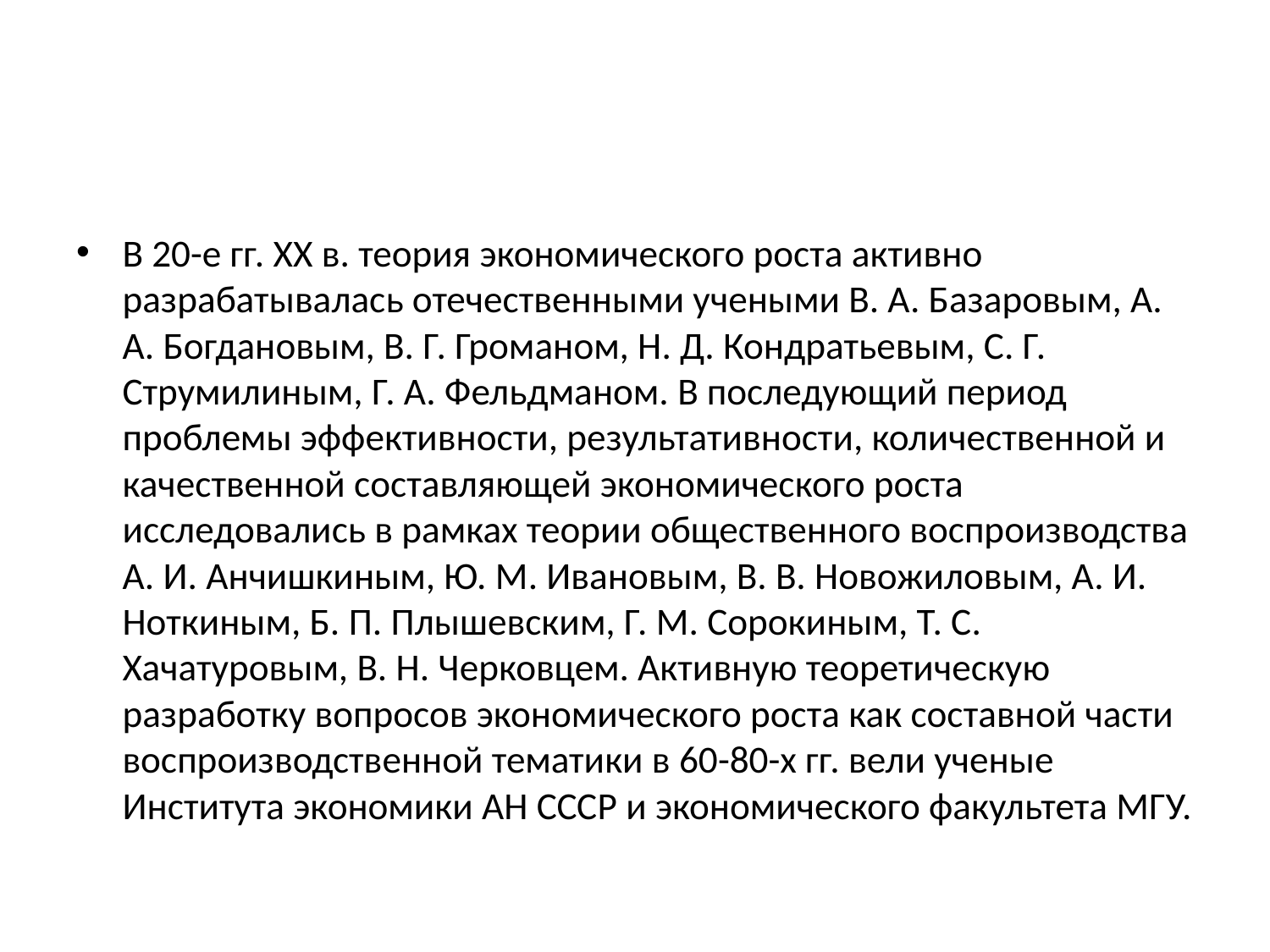

В 20-е гг. XX в. теория экономического роста активно разрабатывалась отечественными учеными В. А. Базаровым, А. А. Богдановым, В. Г. Громаном, Н. Д. Кондратьевым, С. Г. Струмилиным, Г. А. Фельдманом. В последующий период проблемы эффективности, результативности, количественной и качественной составляющей экономического роста исследовались в рамках теории общественного воспроизводства А. И. Анчишкиным, Ю. М. Ивановым, В. В. Новожиловым, А. И. Ноткиным, Б. П. Плышевским, Г. М. Сорокиным, Т. С. Хачатуровым, В. Н. Черковцем. Активную теоретическую разработку вопросов экономического роста как составной части воспроизводственной тематики в 60-80-х гг. вели ученые Института экономики АН СССР и экономического факультета МГУ.